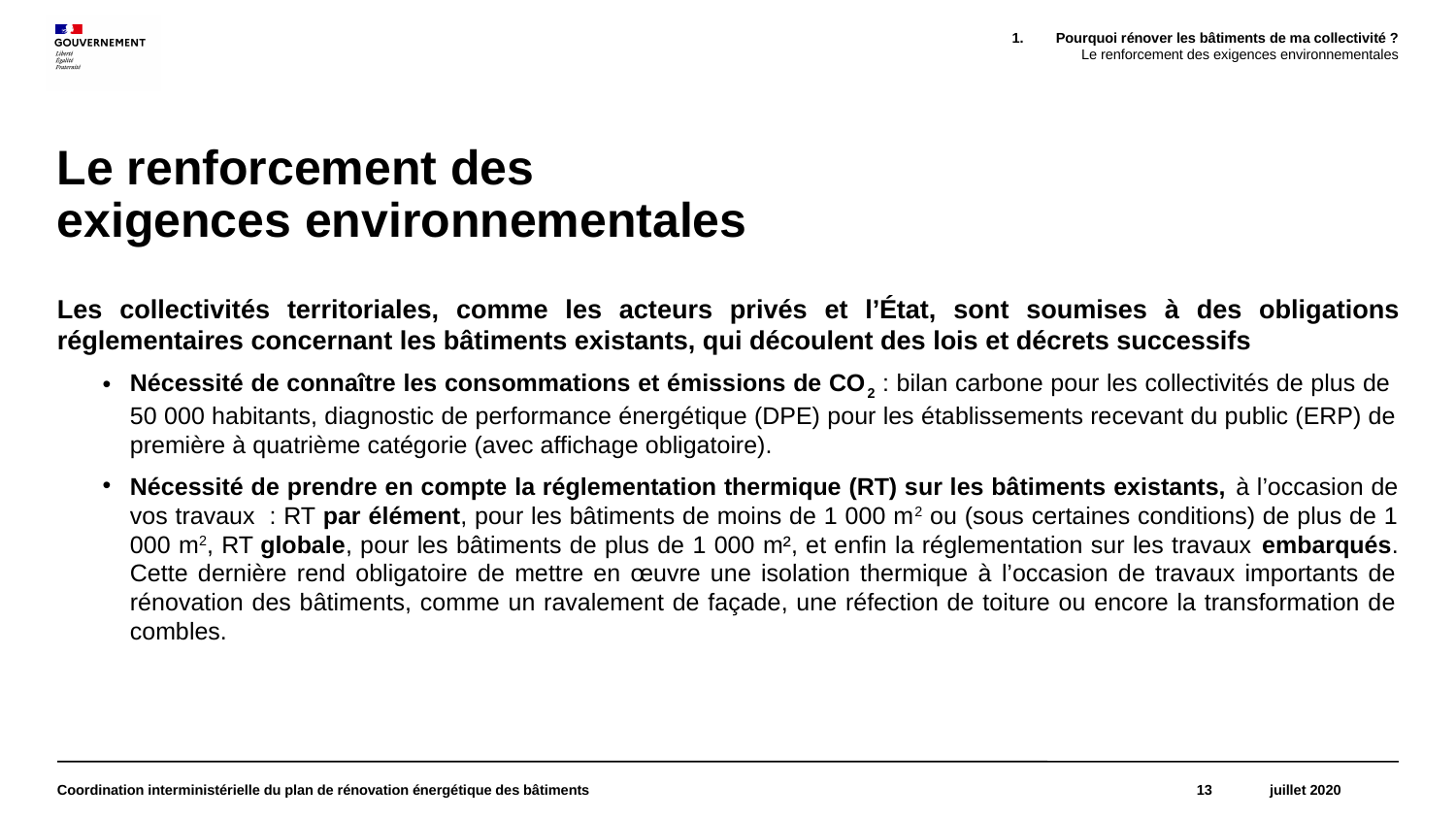

Pourquoi rénover les bâtiments de ma collectivité ?
Le renforcement des exigences environnementales
# Le renforcement des exigences environnementales
Les collectivités territoriales, comme les acteurs privés et l’état, sont soumises à des obligations réglementaires concernant les bâtiments existants, qui découlent des lois et décrets successifs
Nécessité de connaître les consommations et émissions de CO2 : bilan carbone pour les collectivités de plus de
50 000 habitants, diagnostic de performance énergétique (DPE) pour les établissements recevant du public (ERP) de première à quatrième catégorie (avec affichage obligatoire).
Nécessité de prendre en compte la réglementation thermique (RT) sur les bâtiments existants, à l’occasion de vos travaux  : RT par élément, pour les bâtiments de moins de 1 000 m2 ou (sous certaines conditions) de plus de 1 000 m2, RT globale, pour les bâtiments de plus de 1 000 m², et enfin la réglementation sur les travaux embarqués. Cette dernière rend obligatoire de mettre en œuvre une isolation thermique à l’occasion de travaux importants de rénovation des bâtiments, comme un ravalement de façade, une réfection de toiture ou encore la transformation de combles.
Coordination interministérielle du plan de rénovation énergétique des bâtiments
13
juillet 2020